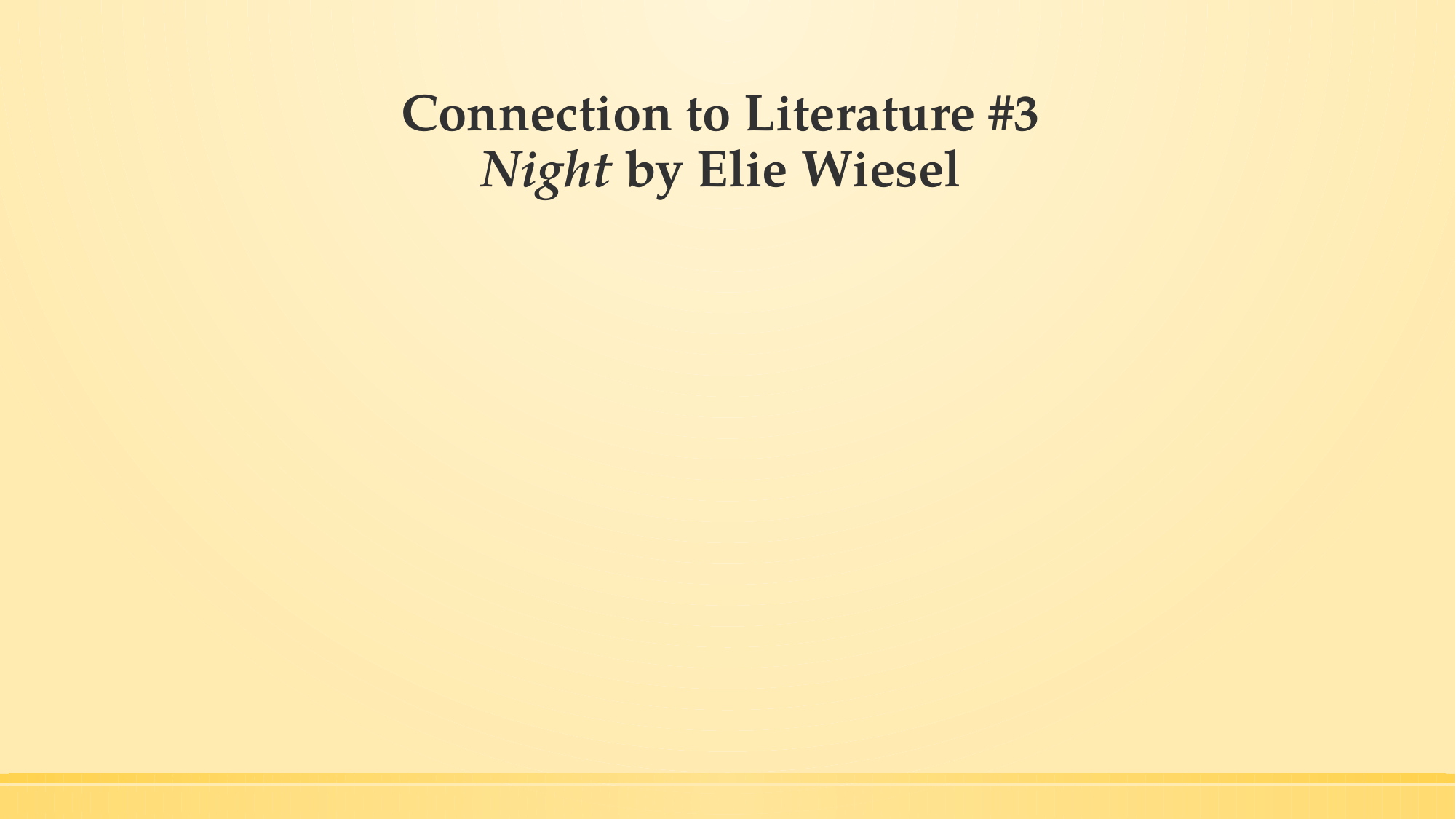

# Connection to Literature #3 Night by Elie Wiesel